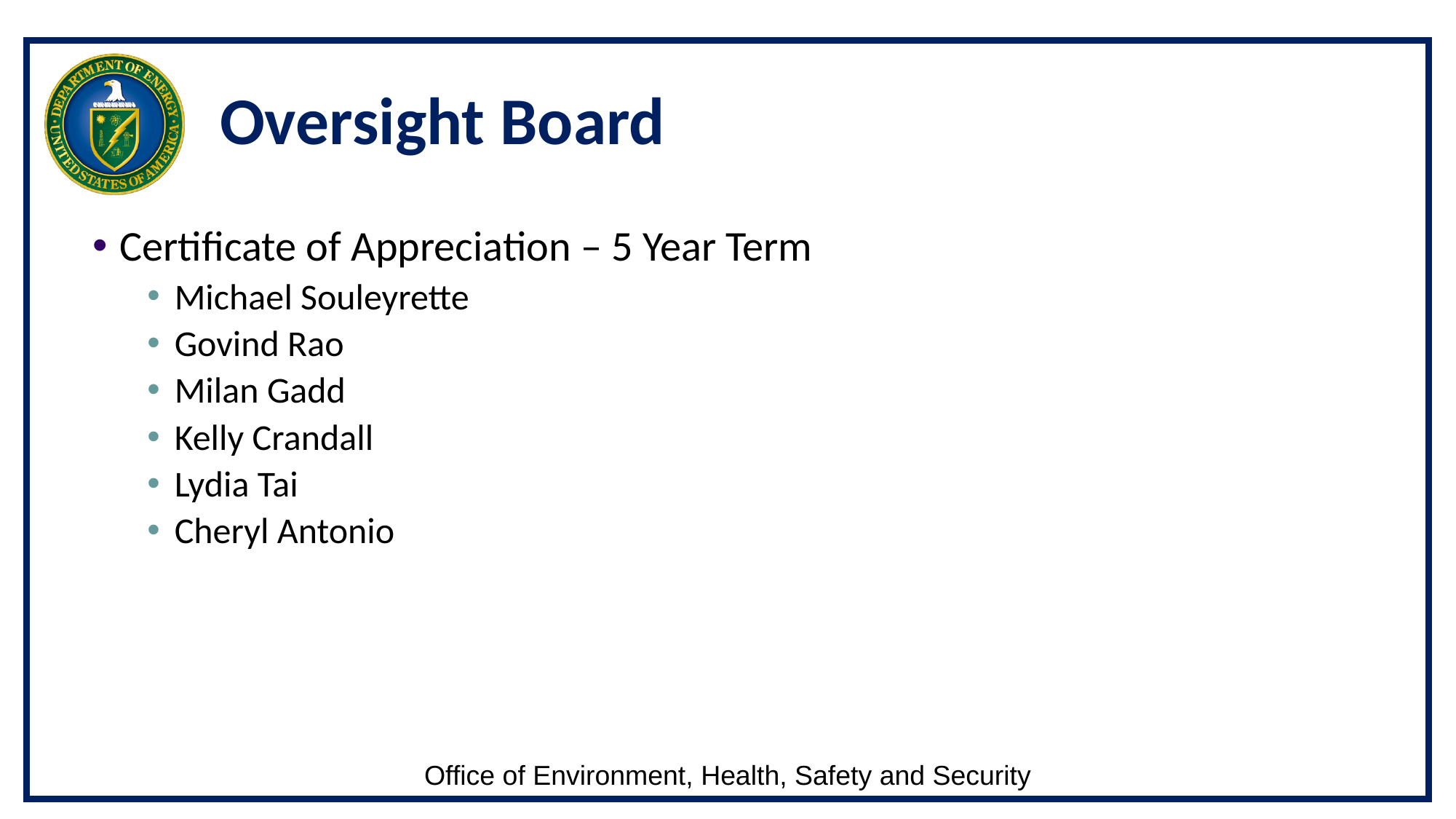

# Oversight Board
Certificate of Appreciation – 5 Year Term
Michael Souleyrette
Govind Rao
Milan Gadd
Kelly Crandall
Lydia Tai
Cheryl Antonio